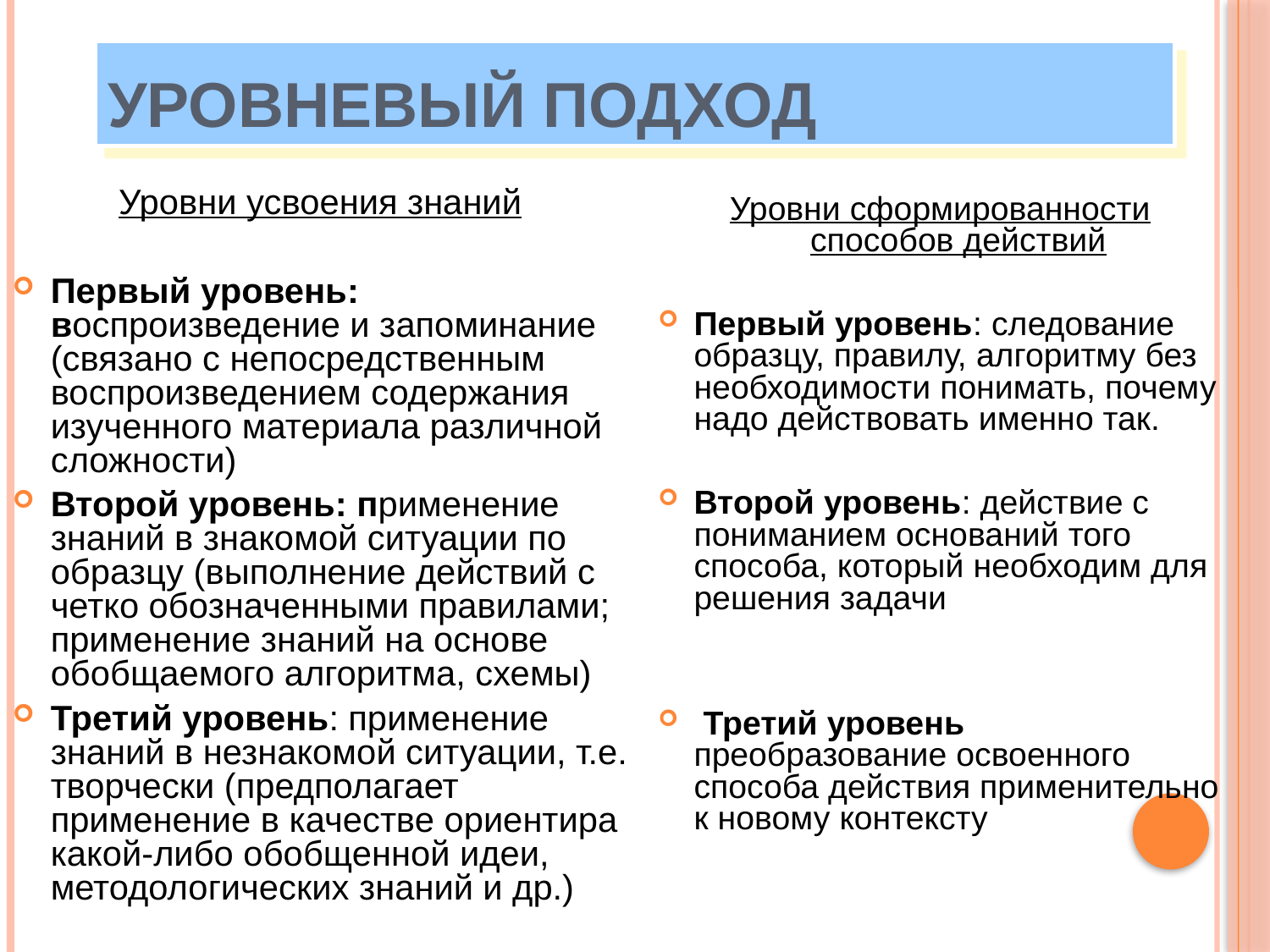

# Уровневый подход
Уровни усвоения знаний

Первый уровень:  воспроизведение и запоминание (связано с непосредственным воспроизведением содержания изученного материала различной сложности)
Второй уровень: применение знаний в знакомой ситуации по образцу (выполнение действий с четко обозначенными правилами; применение знаний на основе обобщаемого алгоритма, схемы)
Третий уровень: применение знаний в незнакомой ситуации, т.е. творчески (предполагает применение в качестве ориентира какой-либо обобщенной идеи, методологических знаний и др.)
Уровни сформированности способов действий

Первый уровень: следование образцу, правилу, алгоритму без необходимости понимать, почему надо действовать именно так.

Второй уровень: действие с пониманием оснований того способа, который необходим для решения задачи

 Третий уровень   преобразование освоенного способа действия применительно к новому контексту